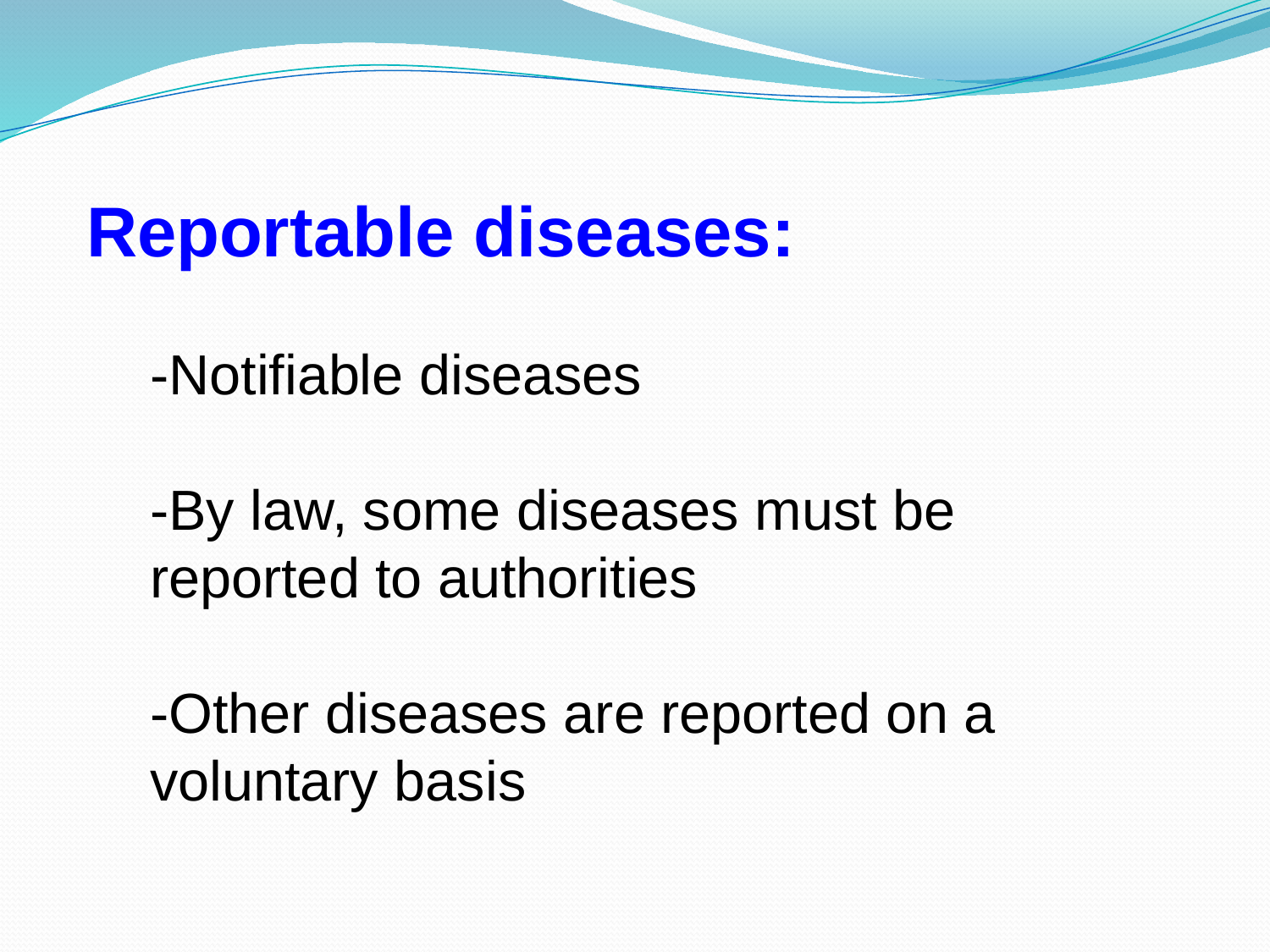

Reportable diseases:

-Notifiable diseases

-By law, some diseases must be reported to authorities

-Other diseases are reported on a voluntary basis